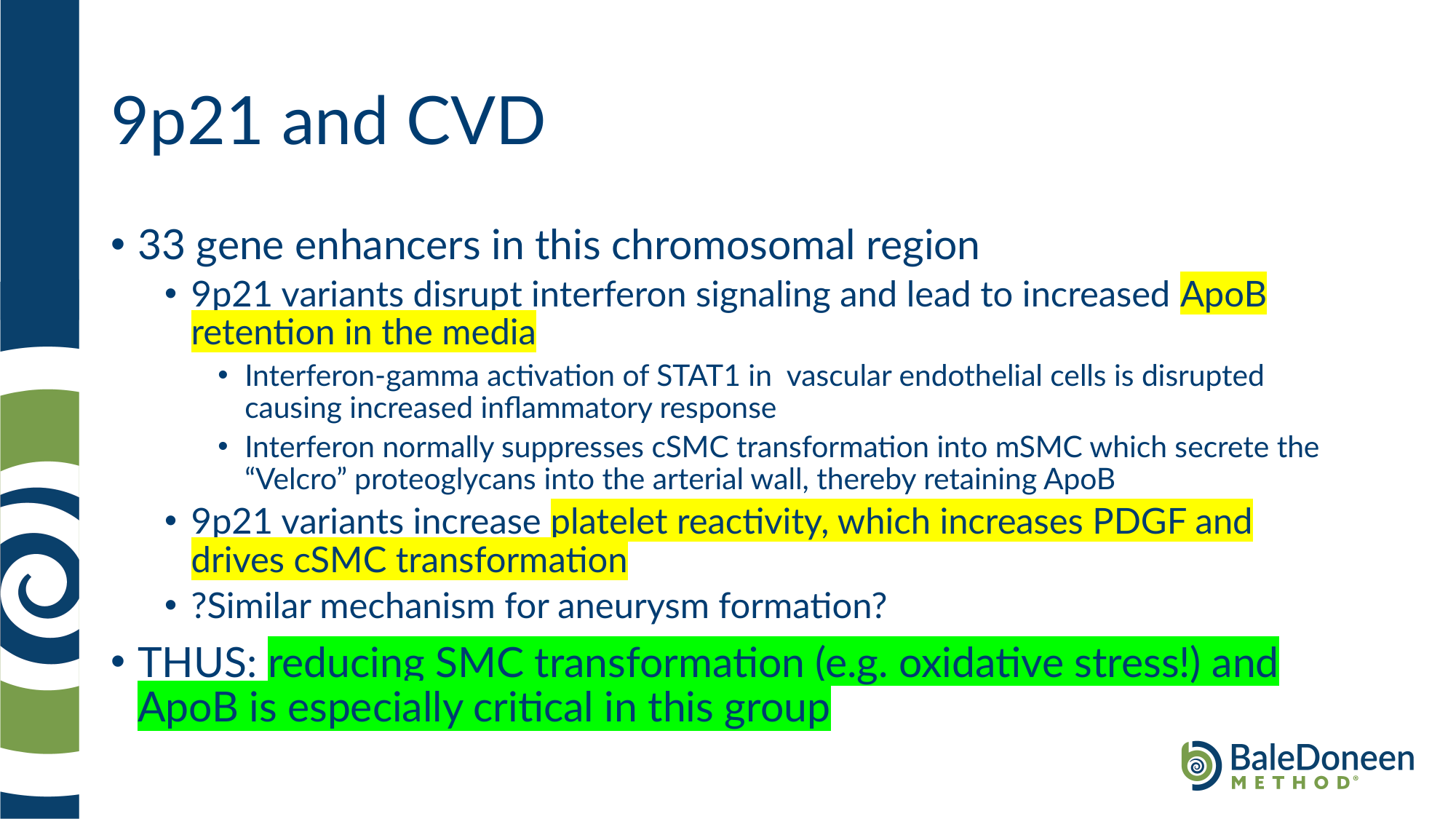

# 9p21 and CVD
33 gene enhancers in this chromosomal region
9p21 variants disrupt interferon signaling and lead to increased ApoB retention in the media
Interferon-gamma activation of STAT1 in  vascular endothelial cells is disrupted causing increased inflammatory response
Interferon normally suppresses cSMC transformation into mSMC which secrete the “Velcro” proteoglycans into the arterial wall, thereby retaining ApoB
9p21 variants increase platelet reactivity, which increases PDGF and drives cSMC transformation
?Similar mechanism for aneurysm formation?
THUS: reducing SMC transformation (e.g. oxidative stress!) and ApoB is especially critical in this group